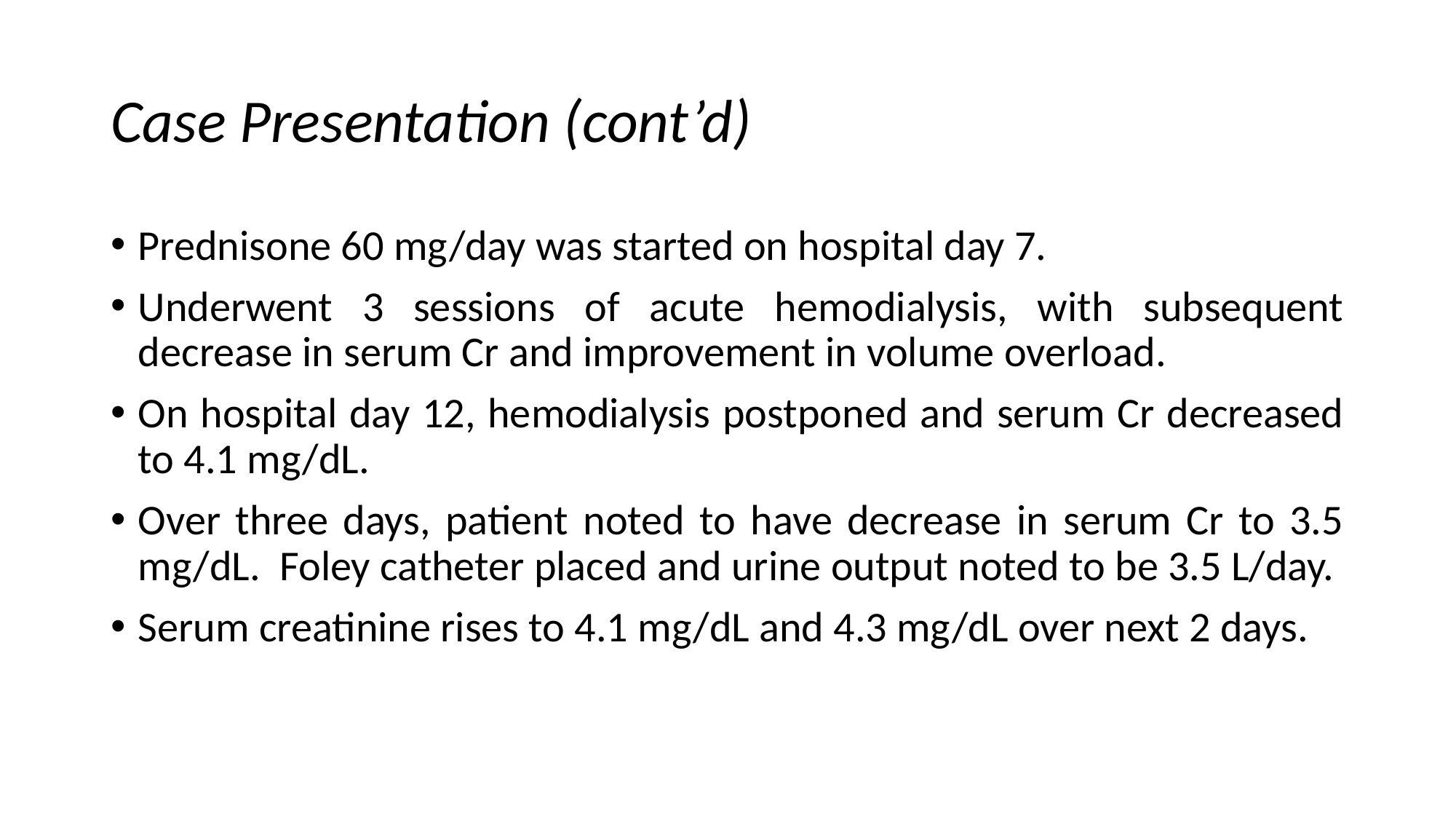

# Case Presentation (cont’d)
Prednisone 60 mg/day was started on hospital day 7.
Underwent 3 sessions of acute hemodialysis, with subsequent decrease in serum Cr and improvement in volume overload.
On hospital day 12, hemodialysis postponed and serum Cr decreased to 4.1 mg/dL.
Over three days, patient noted to have decrease in serum Cr to 3.5 mg/dL.  Foley catheter placed and urine output noted to be 3.5 L/day.
Serum creatinine rises to 4.1 mg/dL and 4.3 mg/dL over next 2 days.